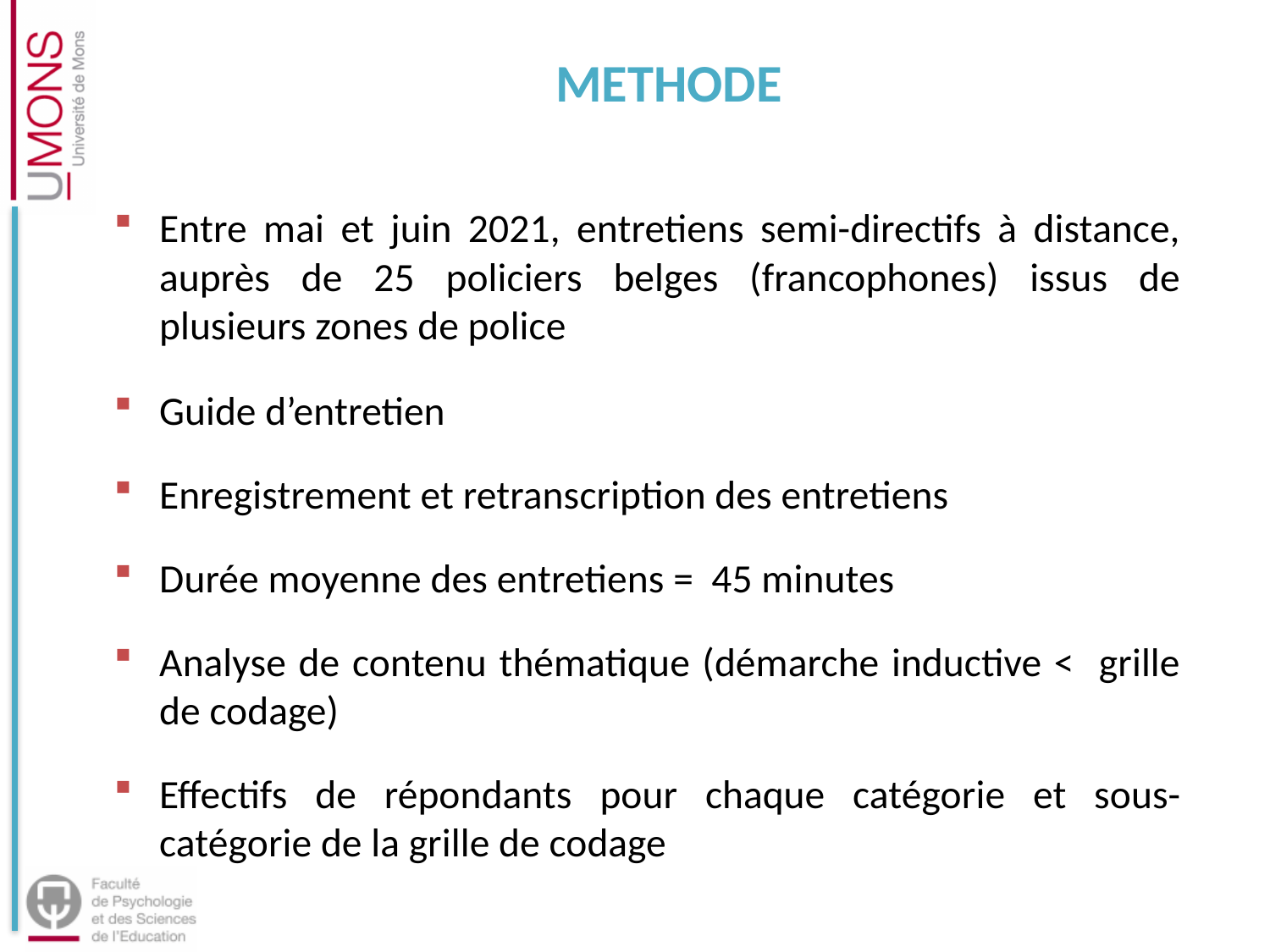

METHODE
Entre mai et juin 2021, entretiens semi-directifs à distance, auprès de 25 policiers belges (francophones) issus de plusieurs zones de police

Guide d’entretien

Enregistrement et retranscription des entretiens

Durée moyenne des entretiens =  45 minutes

Analyse de contenu thématique (démarche inductive <  grille de codage)

Effectifs de répondants pour chaque catégorie et sous-catégorie de la grille de codage